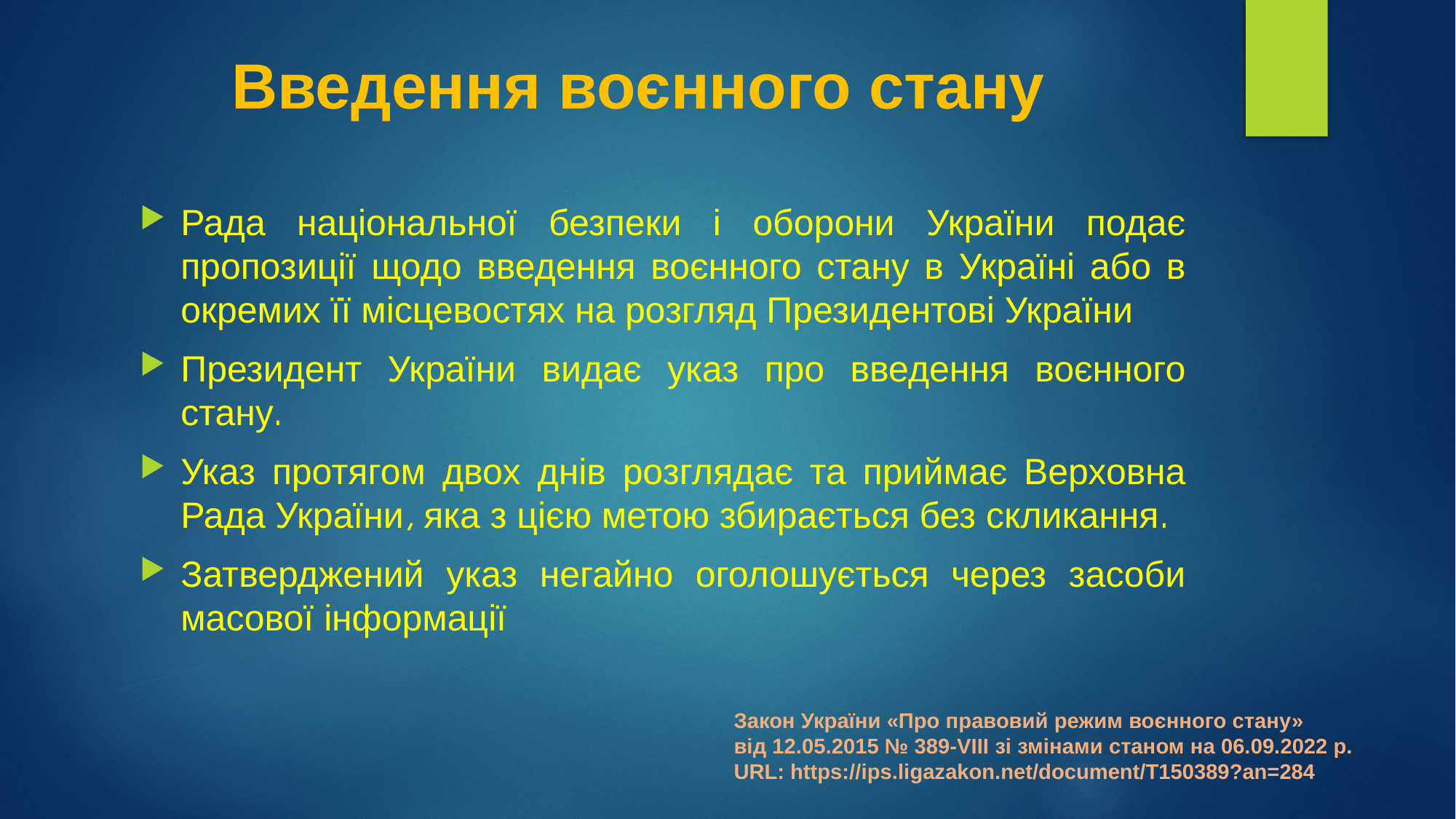

# Введення воєнного стану
Рада національної безпеки і оборони України подає пропозиції щодо введення воєнного стану в Україні або в окремих її місцевостях на розгляд Президентові України
Президент України видає указ про введення воєнного стану.
Указ протягом двох днів розглядає та приймає Верховна Рада України, яка з цією метою збирається без скликання.
Затверджений указ негайно оголошується через засоби масової інформації

Закон України «Про правовий режим воєнного стану»
від 12.05.2015 № 389-VIII зі змінами станом на 06.09.2022 р.
URL: https://ips.ligazakon.net/document/T150389?an=284